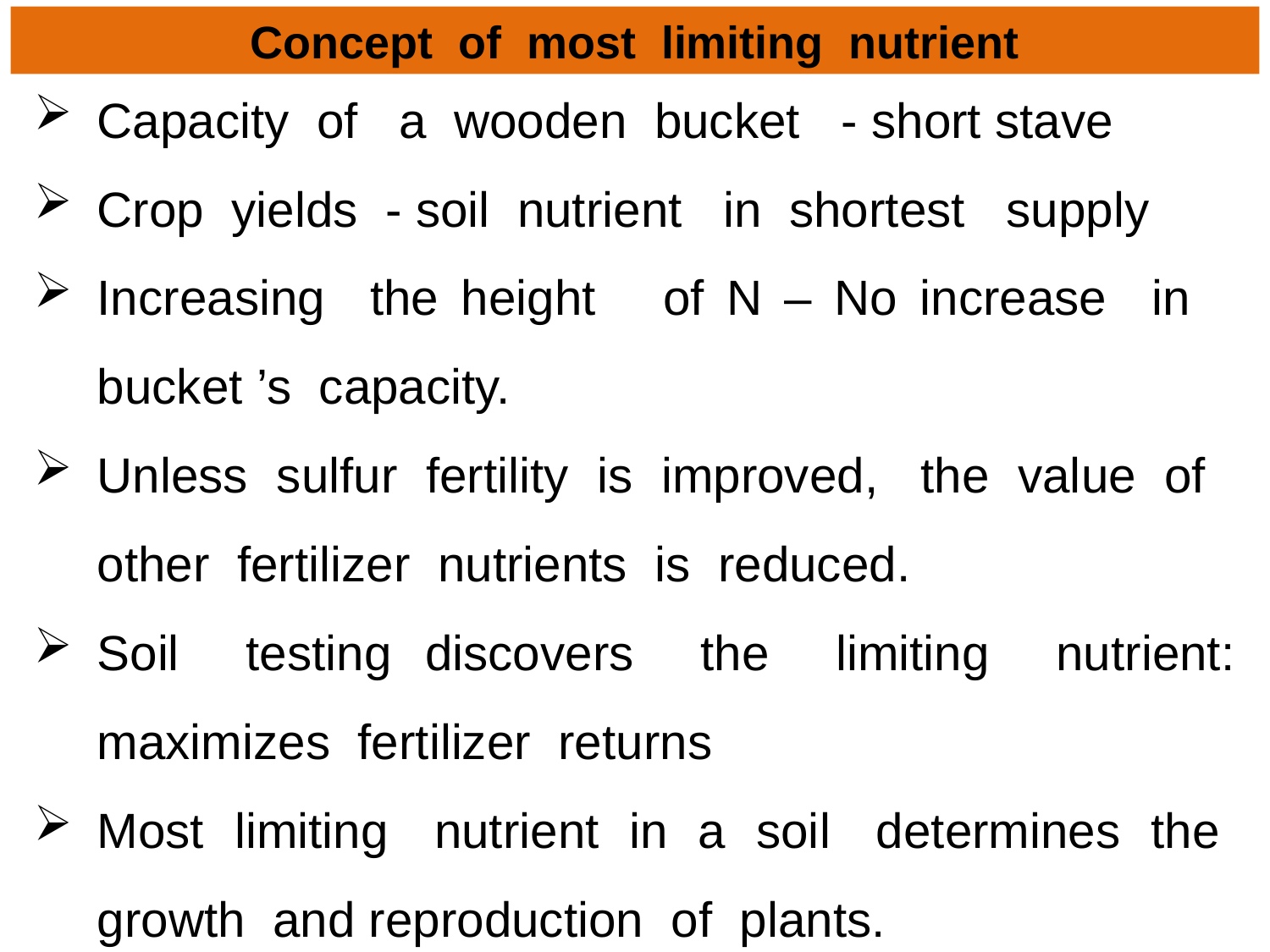

# Concept  of  most  limiting  nutrient
Capacity  of   a  wooden  bucket   - short stave
Crop  yields  - soil  nutrient   in  shortest   supply
Increasing  the height   of N – No increase  in   bucket ’s  capacity.
Unless  sulfur  fertility  is  improved,   the  value  of   other  fertilizer  nutrients  is  reduced.
Soil  testing discovers  the  limiting  nutrient: maximizes  fertilizer  returns
Most  limiting  ​ nutrient  in  a  soil   determines  the  growth  and reproduction  of  plants.